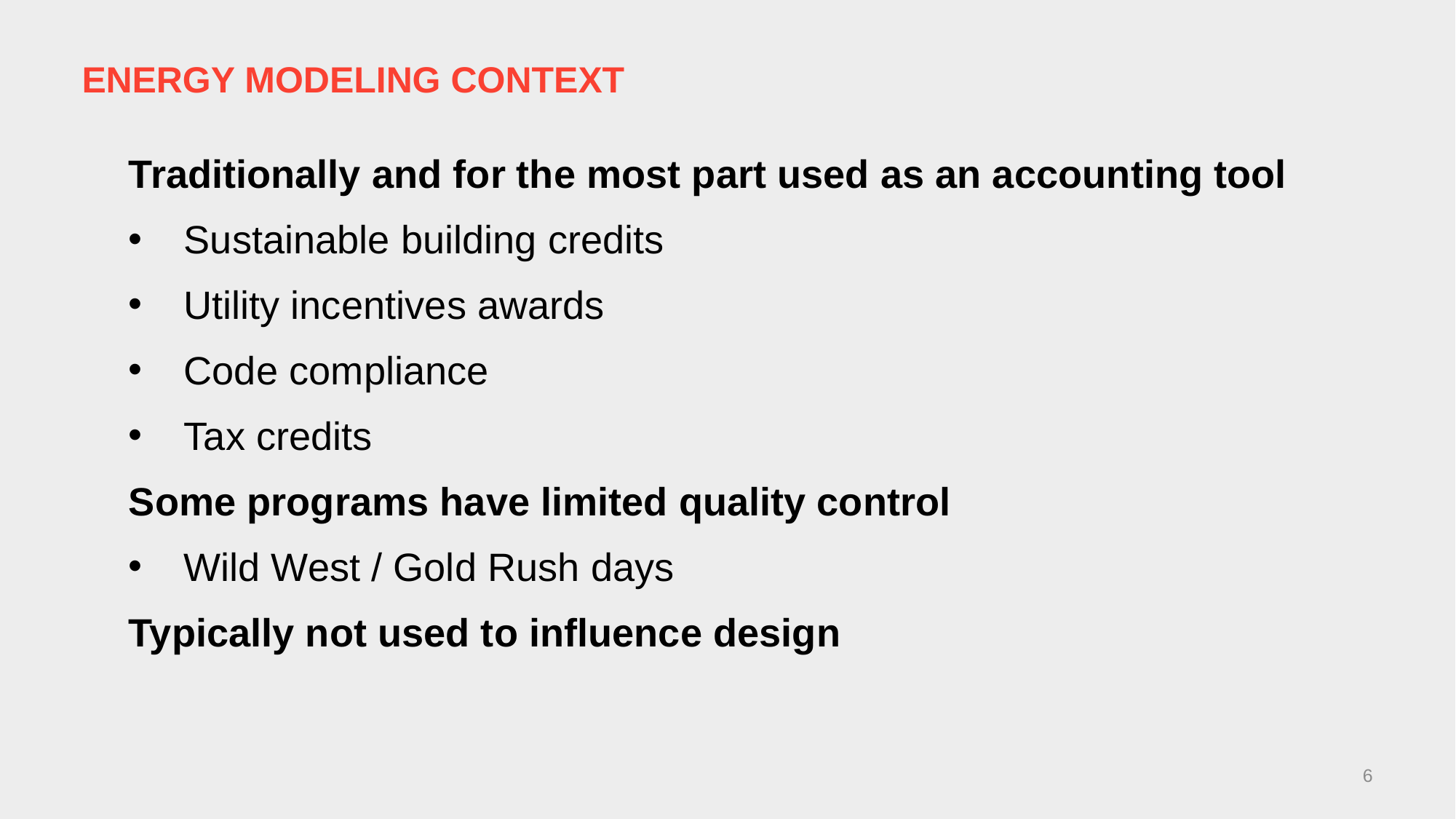

# Energy modeling CONTEXT
Traditionally and for the most part used as an accounting tool
Sustainable building credits
Utility incentives awards
Code compliance
Tax credits
Some programs have limited quality control
Wild West / Gold Rush days
Typically not used to influence design
6